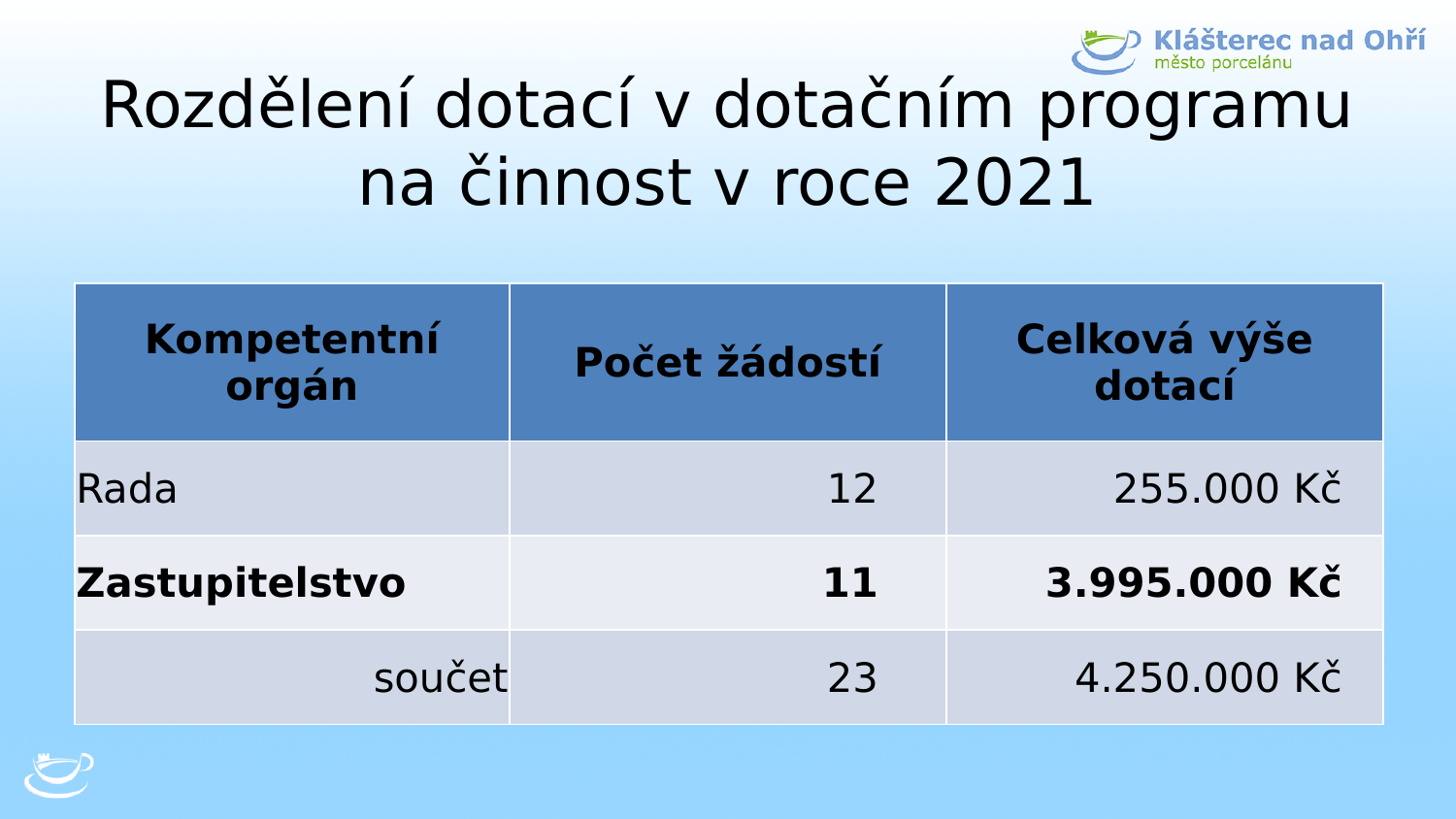

# Rozdělení dotací v dotačním programu na činnost v roce 2021
| Kompetentní orgán | Počet žádostí | Celková výše dotací |
| --- | --- | --- |
| Rada | 12 | 255.000 Kč |
| Zastupitelstvo | 11 | 3.995.000 Kč |
| součet | 23 | 4.250.000 Kč |